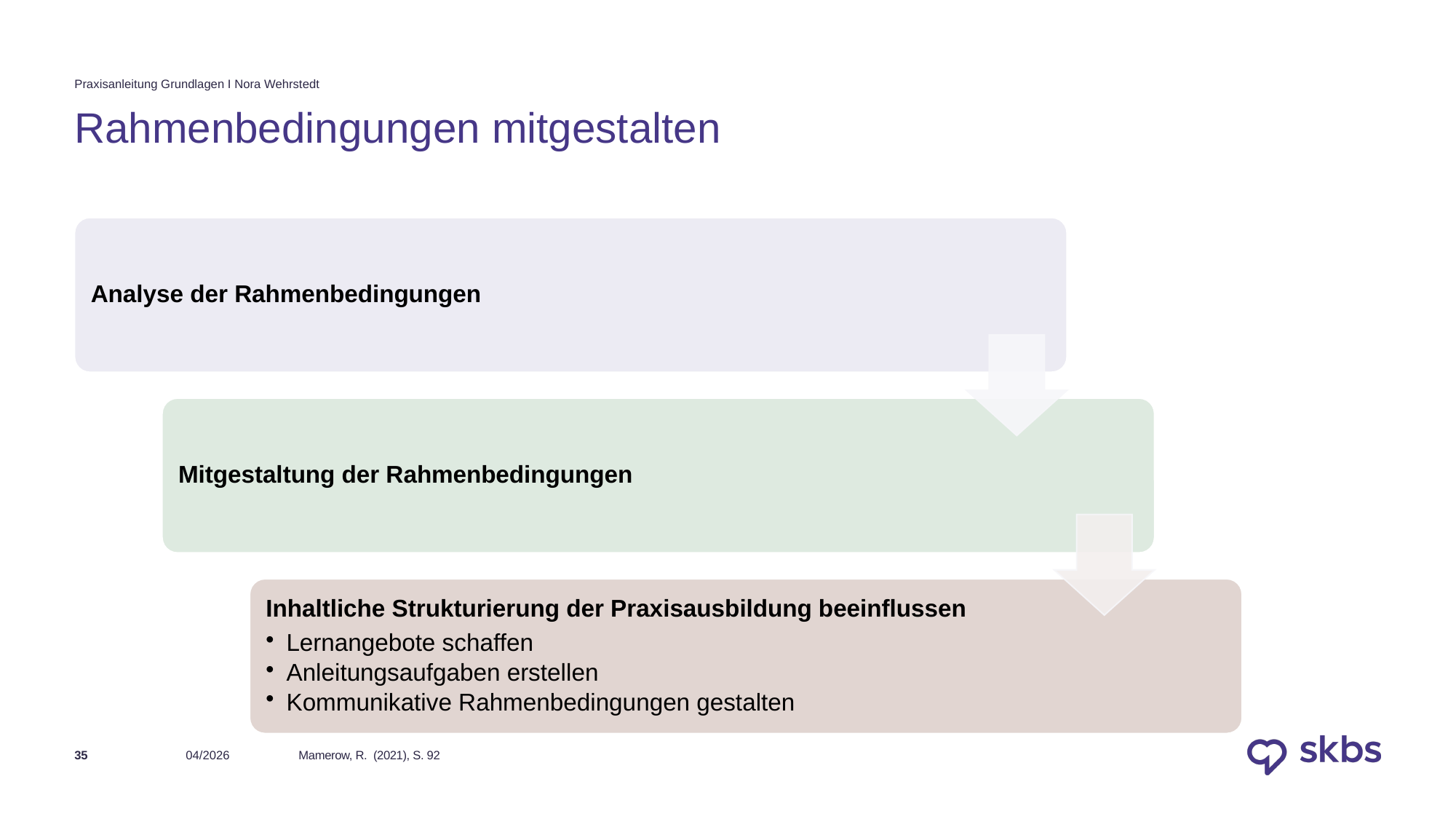

Praxisanleitung Grundlagen I Nora Wehrstedt
# Rahmenbedingungen mitgestalten
Analyse der Rahmenbedingungen
Mitgestaltung der Rahmenbedingungen
Inhaltliche Strukturierung der Praxisausbildung beeinflussen
Lernangebote schaffen
Anleitungsaufgaben erstellen
Kommunikative Rahmenbedingungen gestalten

35
04/2026
Mamerow, R.  (2021), S. 92